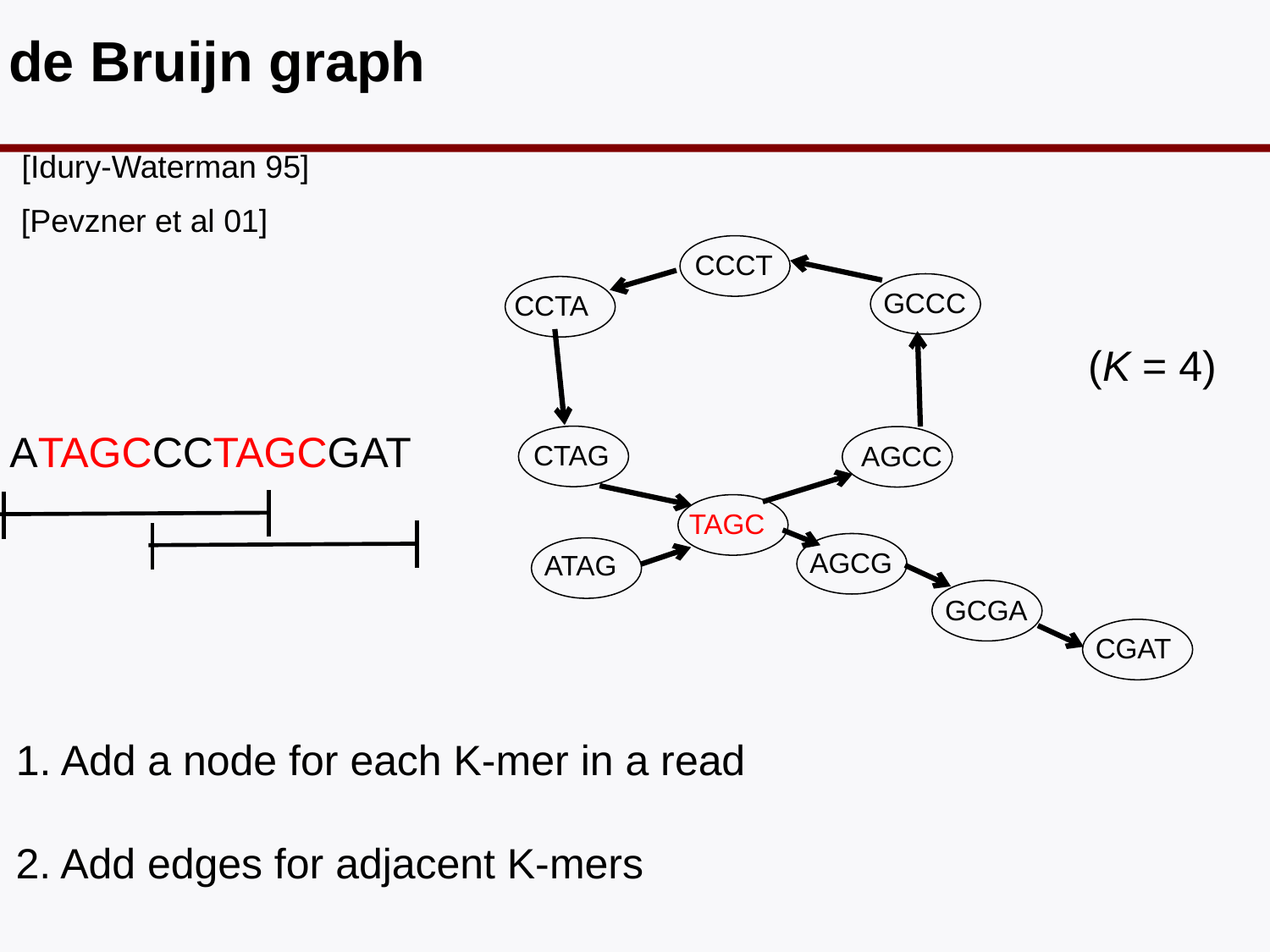

# de Bruijn graph
[Idury-Waterman 95]
[Pevzner et al 01]

CCCT

GCCC

CCTA

CTAG

AGCC

TAGC

AGCG

ATAG

GCGA

CGAT
(K = 4)
ATAGCCCTAGCGAT
1. Add a node for each K-mer in a read
2. Add edges for adjacent K-mers